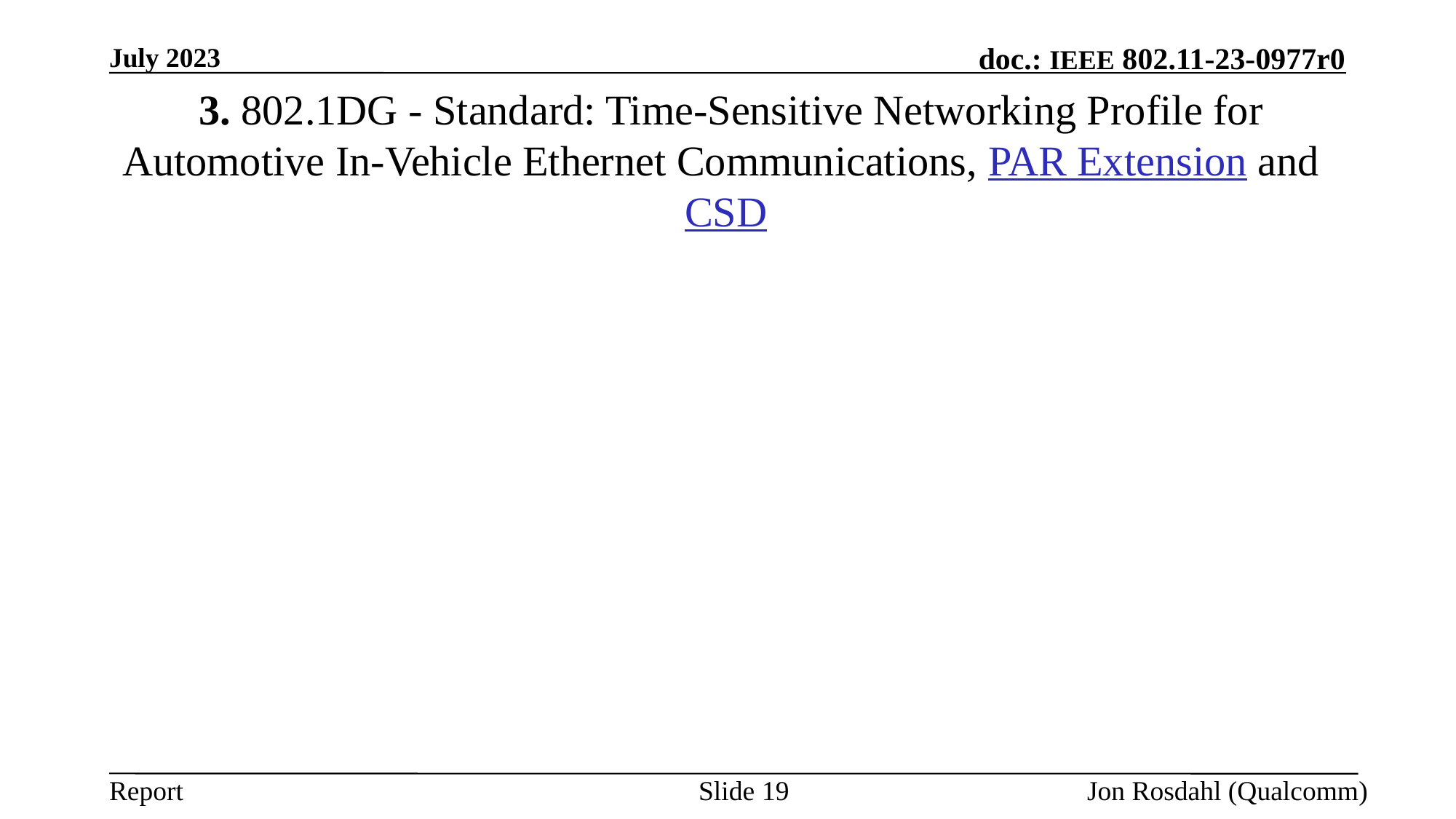

July 2023
# 3. 802.1DG - Standard: Time-Sensitive Networking Profile for Automotive In-Vehicle Ethernet Communications, PAR Extension and CSD

Slide 19
Jon Rosdahl (Qualcomm)